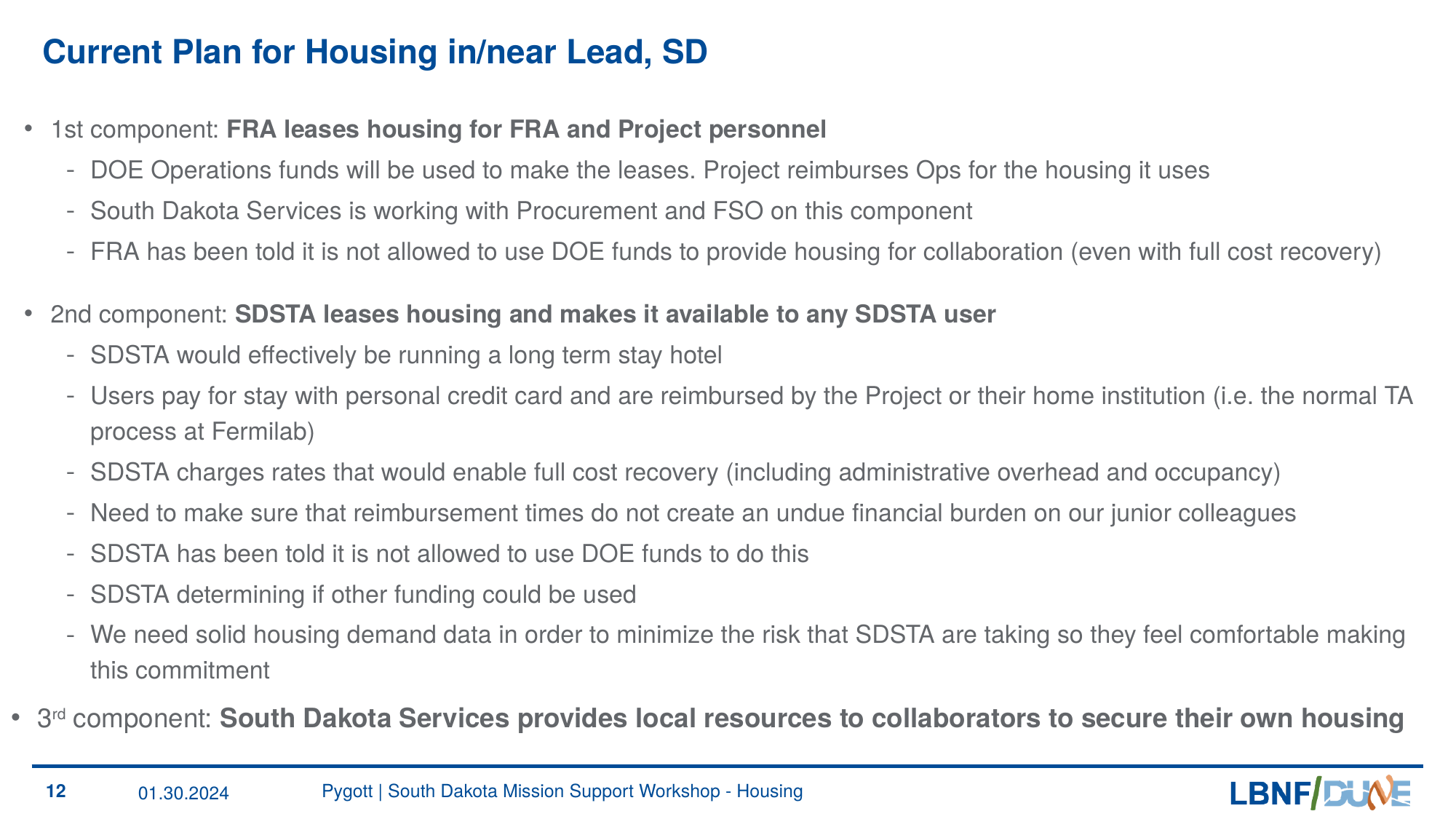

# Current Plan for Housing in/near Lead, SD
1st component: FRA leases housing for FRA and Project personnel
DOE Operations funds will be used to make the leases. Project reimburses Ops for the housing it uses
South Dakota Services is working with Procurement and FSO on this component
FRA has been told it is not allowed to use DOE funds to provide housing for collaboration (even with full cost recovery)

2nd component: SDSTA leases housing and makes it available to any SDSTA user
SDSTA would effectively be running a long term stay hotel
Users pay for stay with personal credit card and are reimbursed by the Project or their home institution (i.e. the normal TA process at Fermilab)
SDSTA charges rates that would enable full cost recovery (including administrative overhead and occupancy)
Need to make sure that reimbursement times do not create an undue financial burden on our junior colleagues
SDSTA has been told it is not allowed to use DOE funds to do this
SDSTA determining if other funding could be used
We need solid housing demand data in order to minimize the risk that SDSTA are taking so they feel comfortable making this commitment
3rd component: South Dakota Services provides local resources to collaborators to secure their own housing

12
01.30.2024
Pygott | South Dakota Mission Support Workshop - Housing